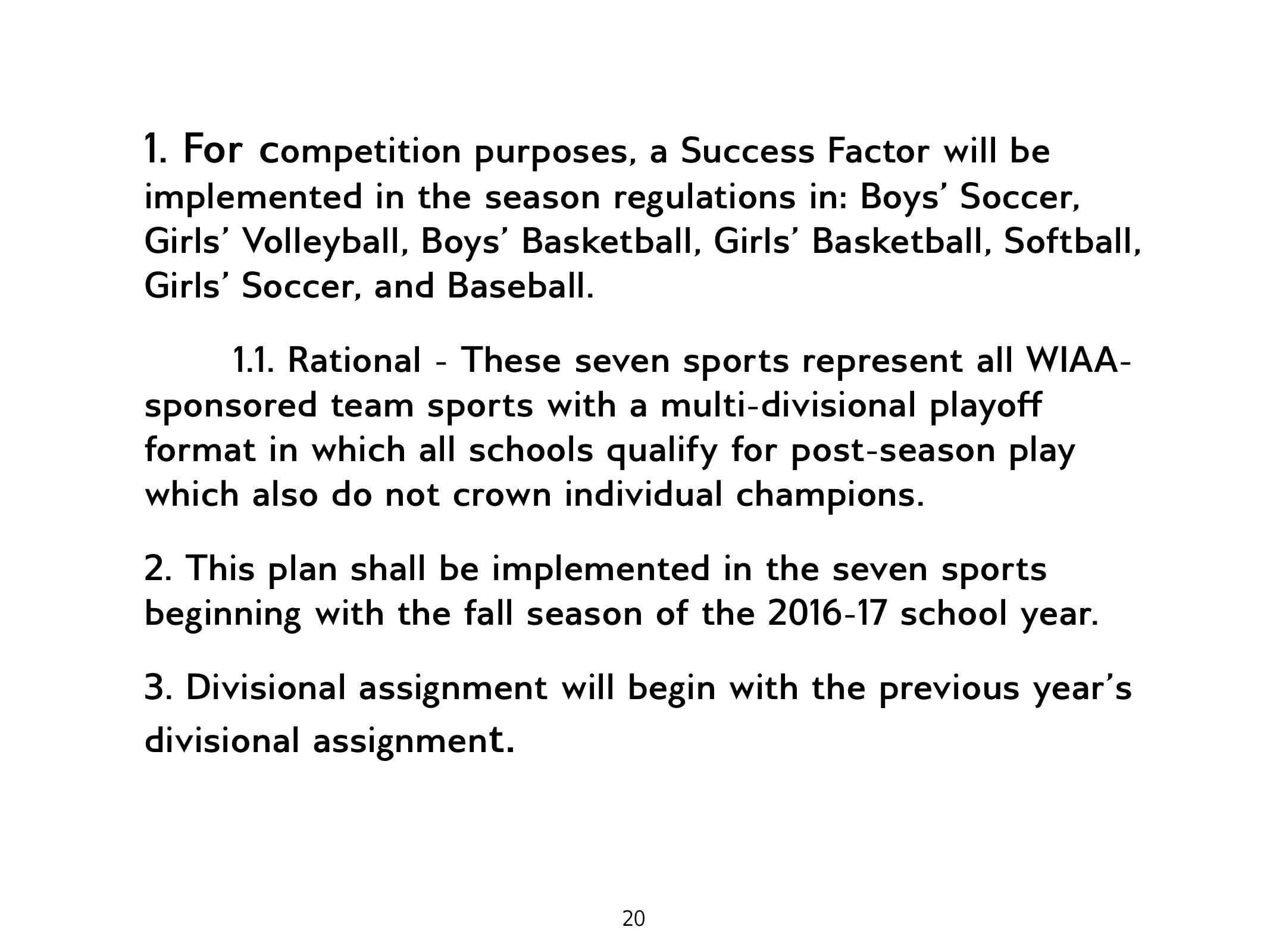

1. For competition purposes, a Success Factor will be implemented in the season regulations in: Boys’ Soccer, Girls’ Volleyball, Boys’ Basketball, Girls’ Basketball, Softball, Girls’ Soccer, and Baseball.
	1.1. Rational - These seven sports represent all WIAA-sponsored team sports with a multi-divisional playoff format in which all schools qualify for post-season play which also do not crown individual champions.
2. This plan shall be implemented in the seven sports beginning with the fall season of the 2016-17 school year.
3. Divisional assignment will begin with the previous year’s divisional assignment.

20